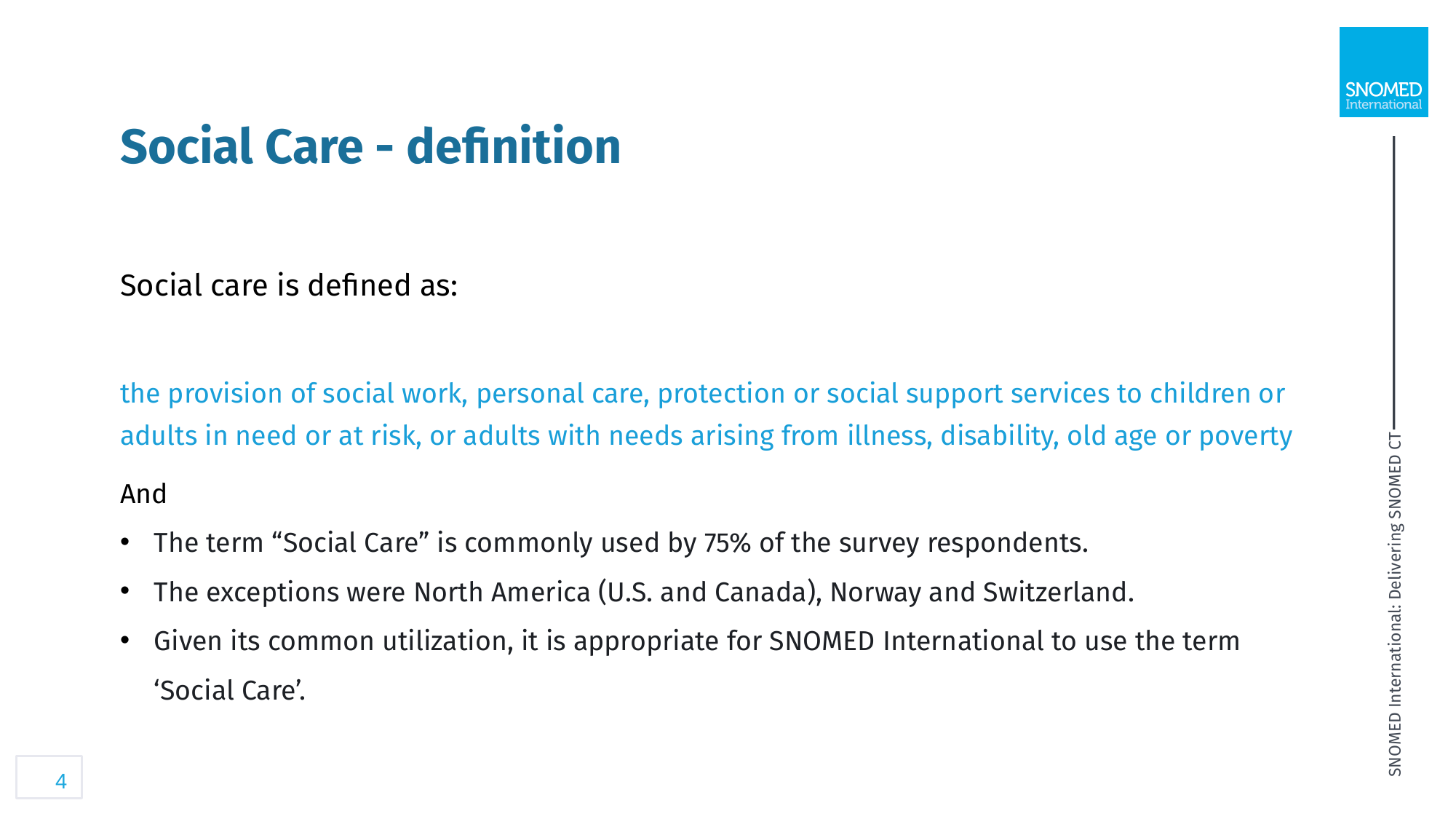

Social Care - definition
Social care is defined as:

the provision of social work, personal care, protection or social support services to children or adults in need or at risk, or adults with needs arising from illness, disability, old age or poverty
And
The term “Social Care” is commonly used by 75% of the survey respondents.
The exceptions were North America (U.S. and Canada), Norway and Switzerland.
Given its common utilization, it is appropriate for SNOMED International to use the term ‘Social Care’.